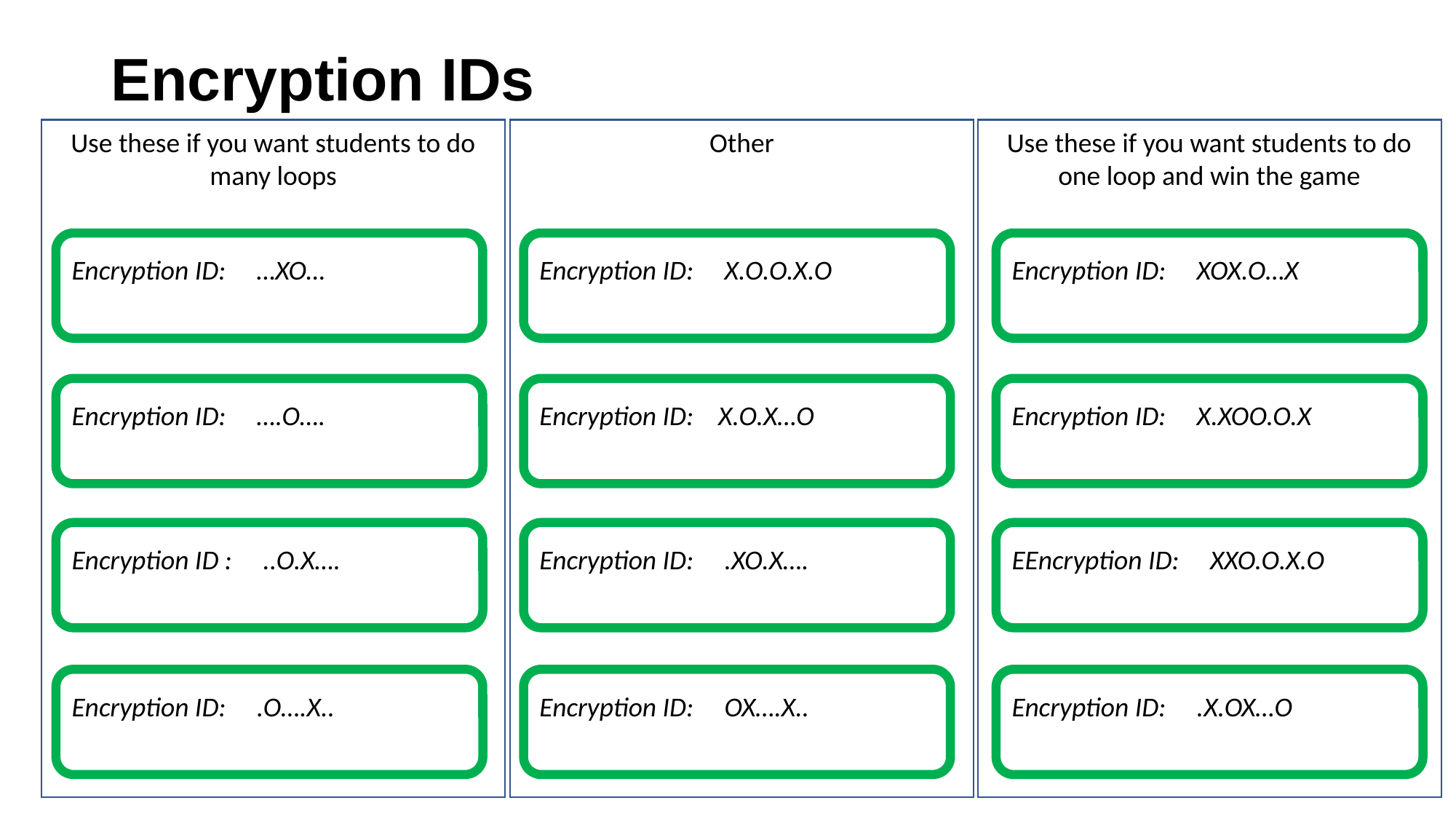

# Encryption IDs
Use these if you want students to do many loops
Other
Use these if you want students to do one loop and win the game
Encryption ID:     …XO…

Encryption ID:     X.O.O.X.O

Encryption ID:     XOX.O…X

Encryption ID:     ….O….

Encryption ID:    X.O.X…O

Encryption ID:     X.XOO.O.X

Encryption ID :     ..O.X….

Encryption ID:     .XO.X….

EEncryption ID:     XXO.O.X.O

Encryption ID:     .O….X..

Encryption ID:     OX….X..

Encryption ID:     .X.OX…O